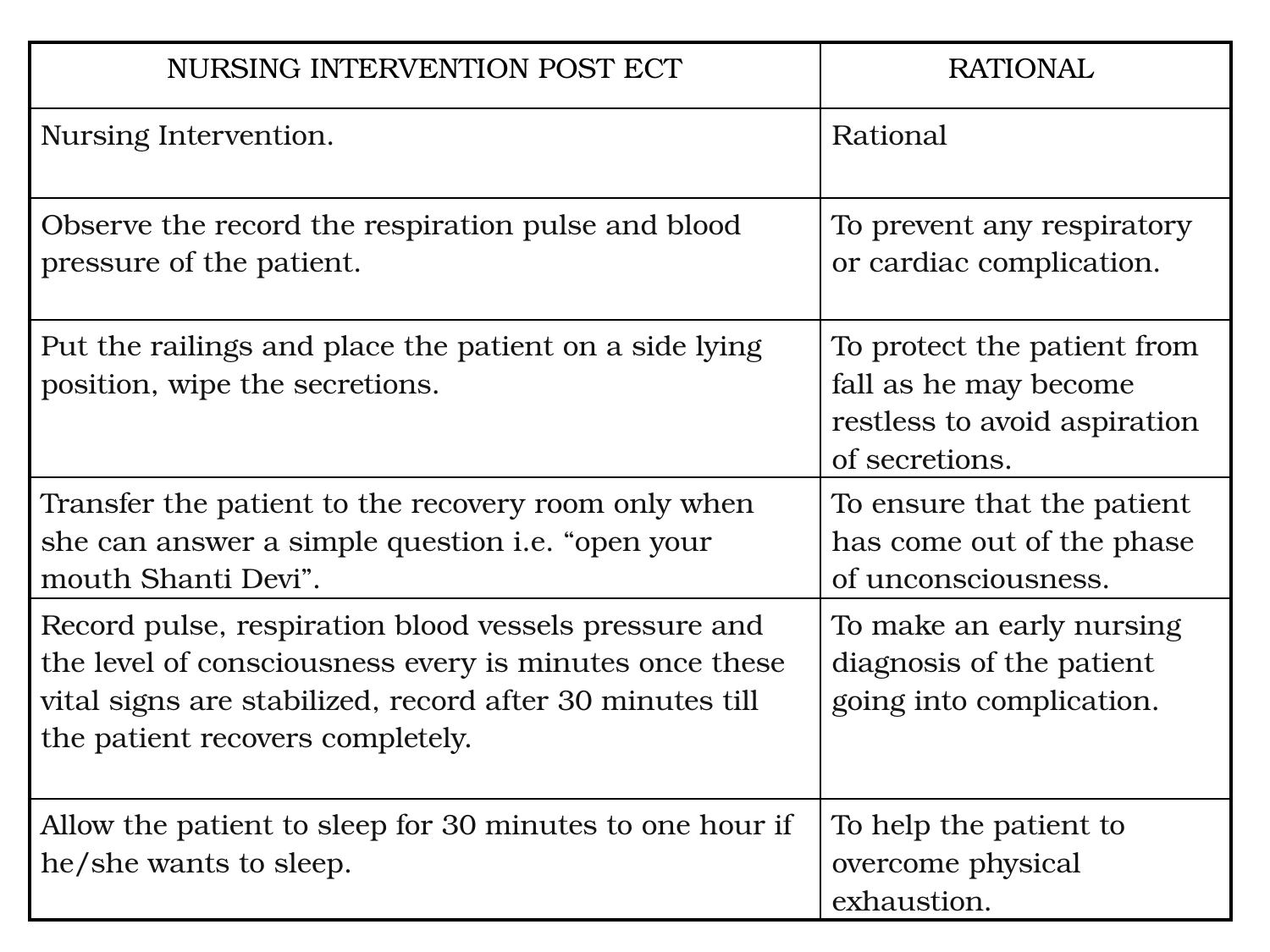

| NURSING INTERVENTION POST ECT | RATIONAL |
| --- | --- |
| Nursing Intervention. | Rational |
| Observe the record the respiration pulse and blood pressure of the patient. | To prevent any respiratory or cardiac complication. |
| Put the railings and place the patient on a side lying position, wipe the secretions. | To protect the patient from fall as he may become restless to avoid aspiration of secretions. |
| Transfer the patient to the recovery room only when she can answer a simple question i.e. “open your mouth Shanti Devi”. | To ensure that the patient has come out of the phase of unconsciousness. |
| Record pulse, respiration blood vessels pressure and the level of consciousness every is minutes once these vital signs are stabilized, record after 30 minutes till the patient recovers completely. | To make an early nursing diagnosis of the patient going into complication. |
| Allow the patient to sleep for 30 minutes to one hour if he/she wants to sleep. | To help the patient to overcome physical exhaustion. |